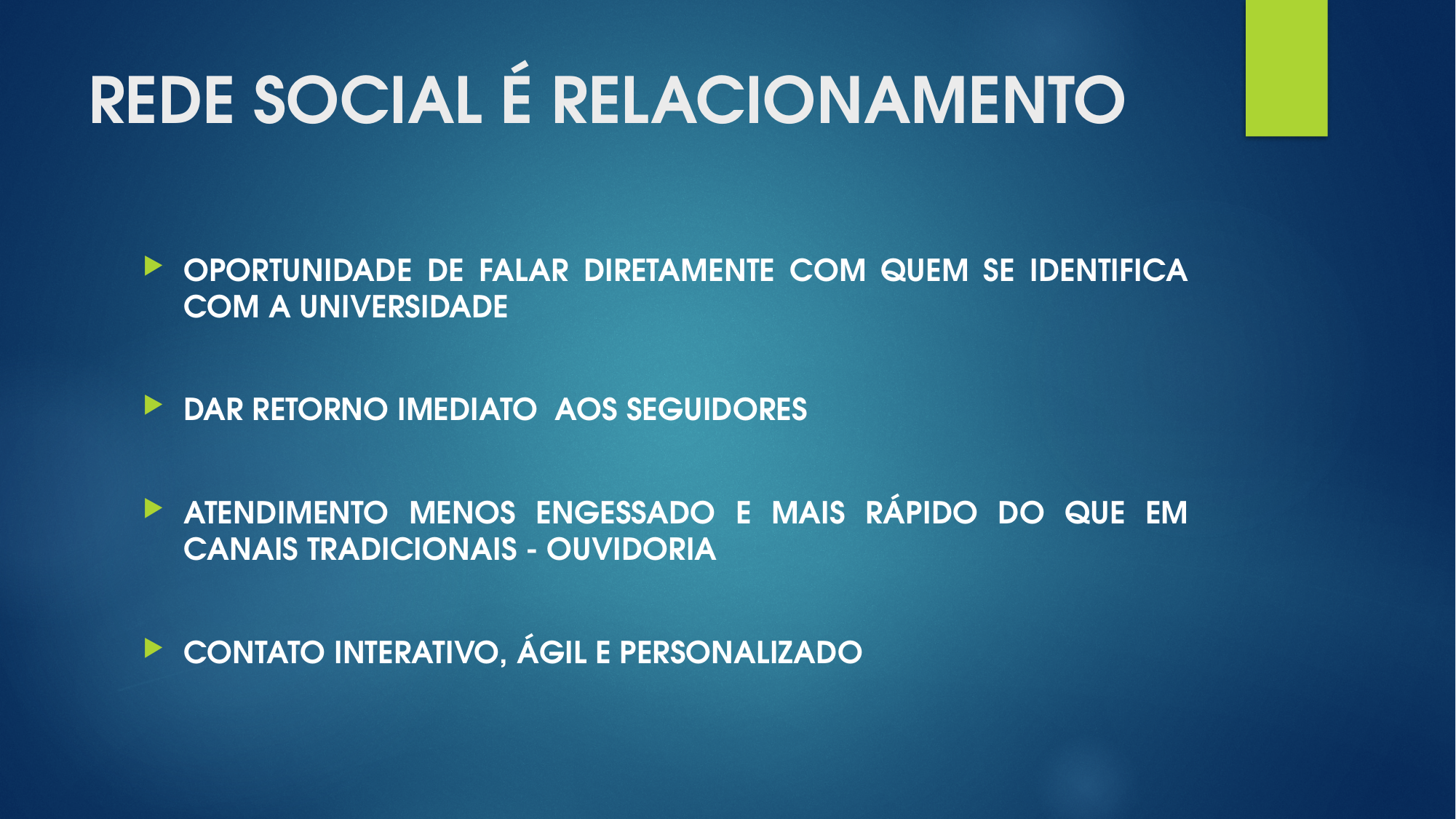

# REDE SOCIAL É RELACIONAMENTO
OPORTUNIDADE DE FALAR DIRETAMENTE COM QUEM SE IDENTIFICA COM A UNIVERSIDADE

DAR RETORNO IMEDIATO  AOS SEGUIDORES

ATENDIMENTO MENOS ENGESSADO E MAIS RÁPIDO DO QUE EM CANAIS TRADICIONAIS - OUVIDORIA

CONTATO INTERATIVO, ÁGIL E PERSONALIZADO